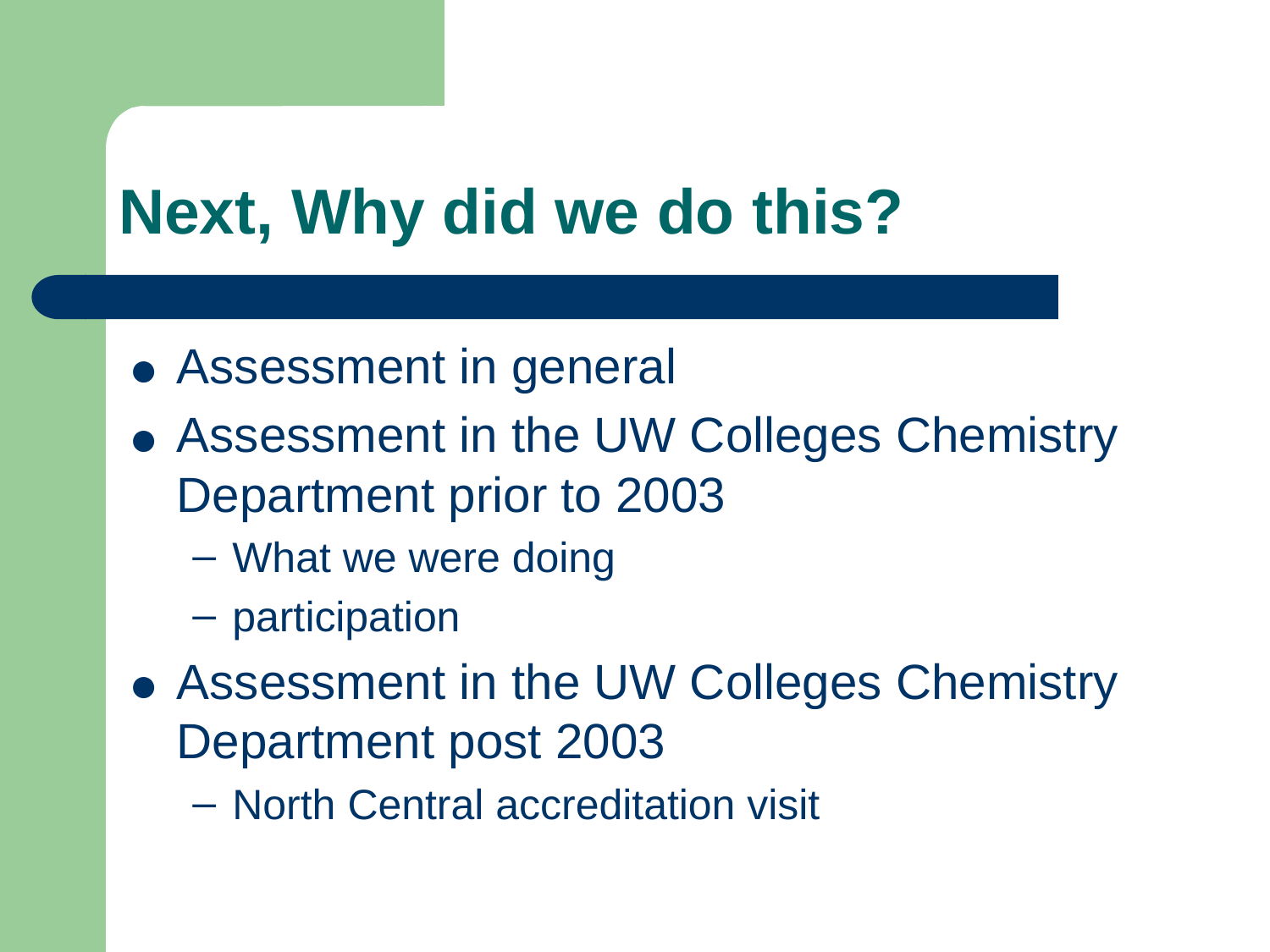

# Next, Why did we do this?
Assessment in general
Assessment in the UW Colleges Chemistry Department prior to 2003
What we were doing
participation
Assessment in the UW Colleges Chemistry Department post 2003
North Central accreditation visit